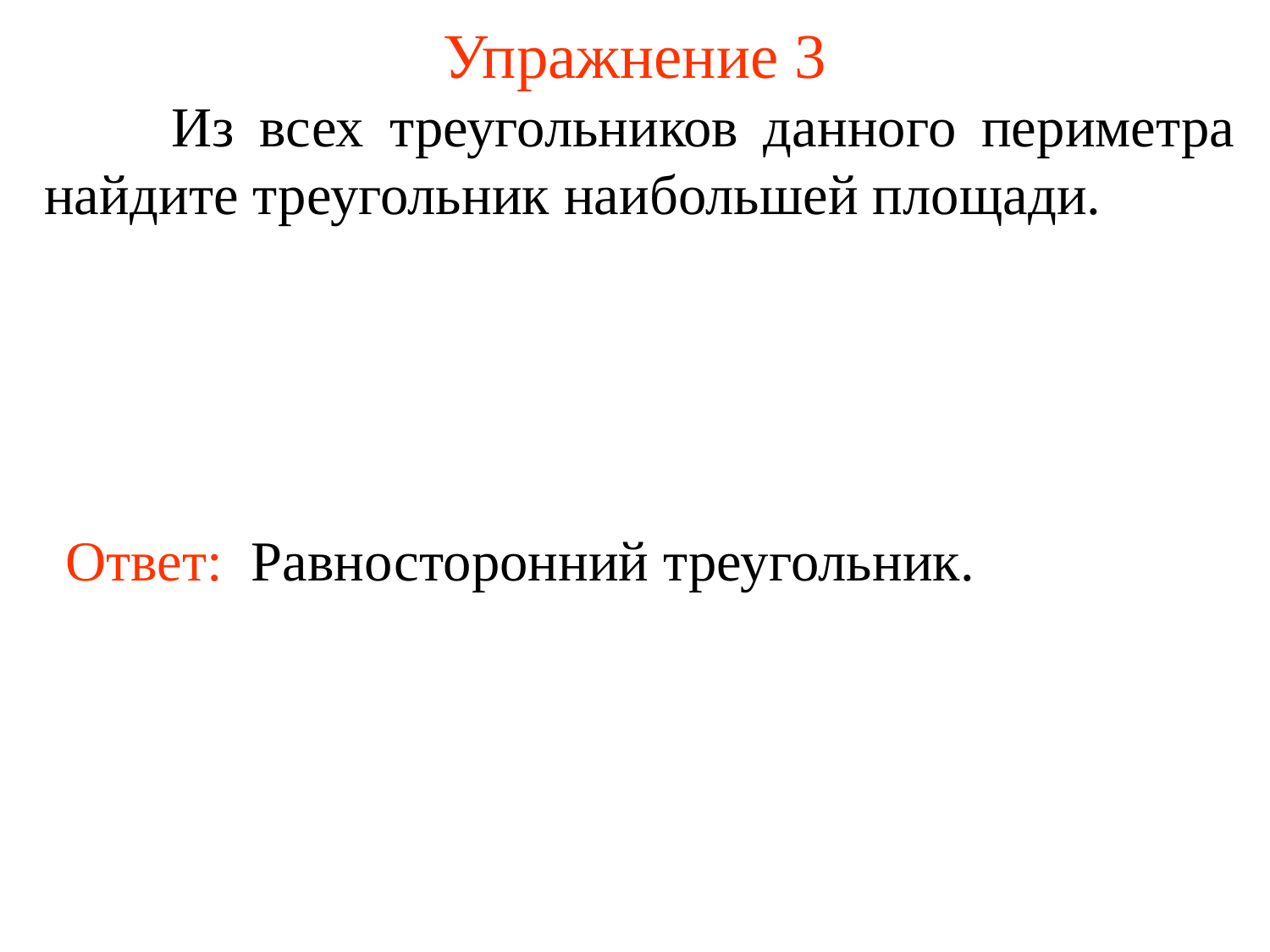

# Упражнение 3
	Из всех треугольников данного периметра найдите треугольник наибольшей площади.
Ответ:  Равносторонний треугольник.